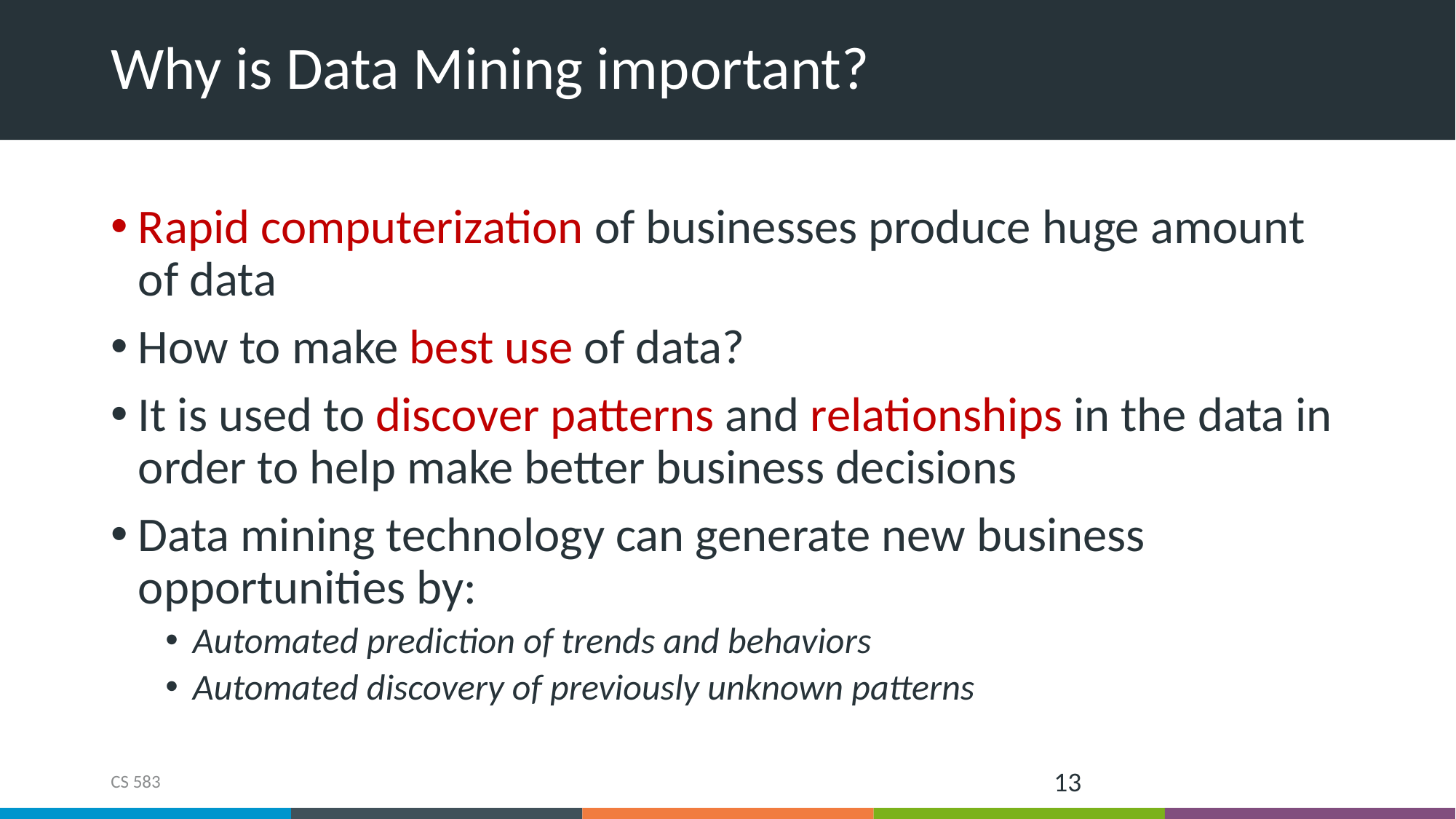

# Why is Data Mining important?
Rapid computerization of businesses produce huge amount of data
How to make best use of data?
It is used to discover patterns and relationships in the data in order to help make better business decisions
Data mining technology can generate new business opportunities by:
Automated prediction of trends and behaviors
Automated discovery of previously unknown patterns
13
CS 583